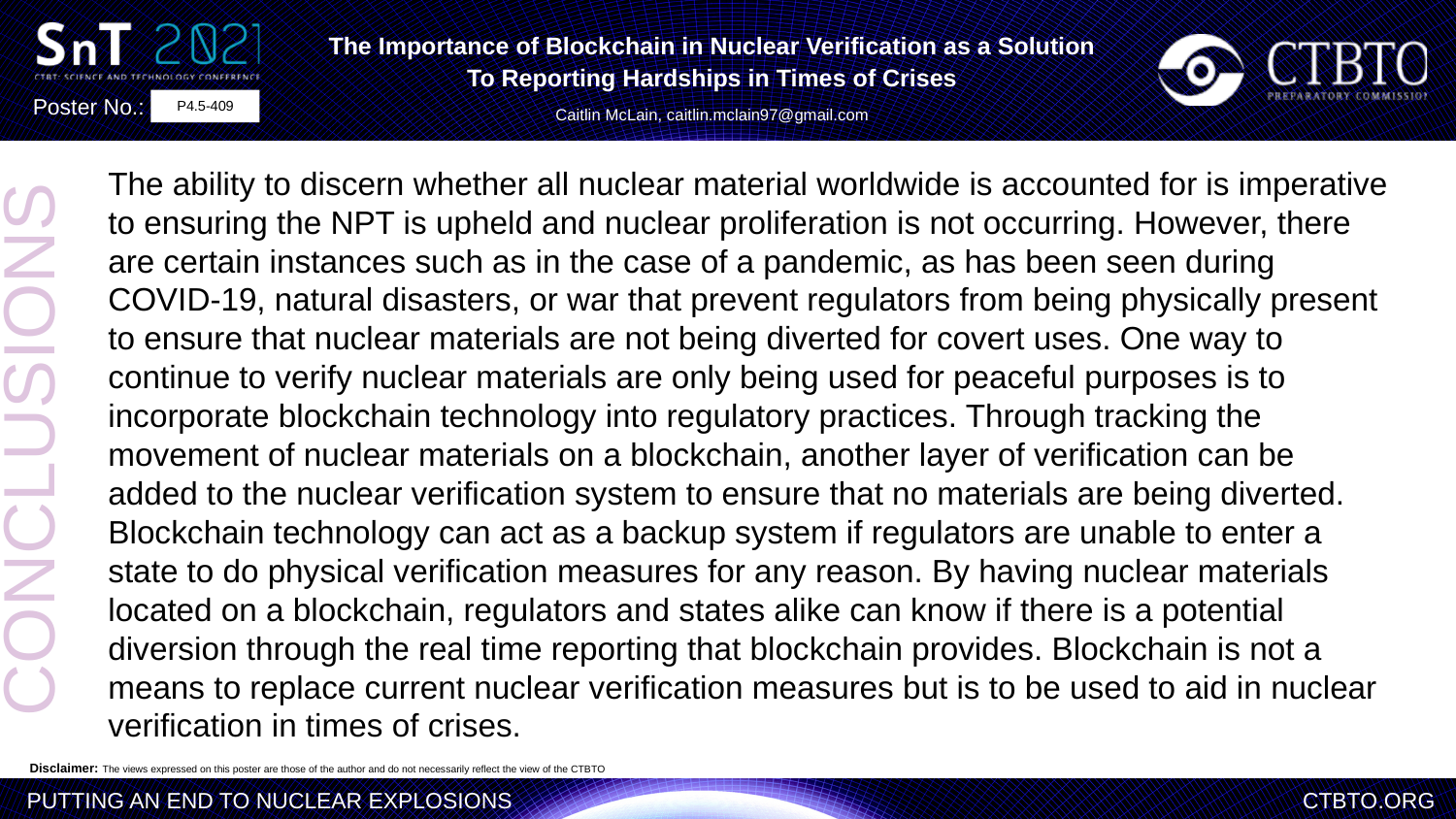

The Importance of Blockchain in Nuclear Verification as a Solution
To Reporting Hardships in Times of Crises
Caitlin McLain, caitlin.mclain97@gmail.com
P4.5-409
The ability to discern whether all nuclear material worldwide is accounted for is imperative to ensuring the NPT is upheld and nuclear proliferation is not occurring. However, there are certain instances such as in the case of a pandemic, as has been seen during COVID-19, natural disasters, or war that prevent regulators from being physically present to ensure that nuclear materials are not being diverted for covert uses. One way to continue to verify nuclear materials are only being used for peaceful purposes is to incorporate blockchain technology into regulatory practices. Through tracking the movement of nuclear materials on a blockchain, another layer of verification can be added to the nuclear verification system to ensure that no materials are being diverted. Blockchain technology can act as a backup system if regulators are unable to enter a state to do physical verification measures for any reason. By having nuclear materials located on a blockchain, regulators and states alike can know if there is a potential diversion through the real time reporting that blockchain provides. Blockchain is not a means to replace current nuclear verification measures but is to be used to aid in nuclear verification in times of crises.
CONCLUSIONS